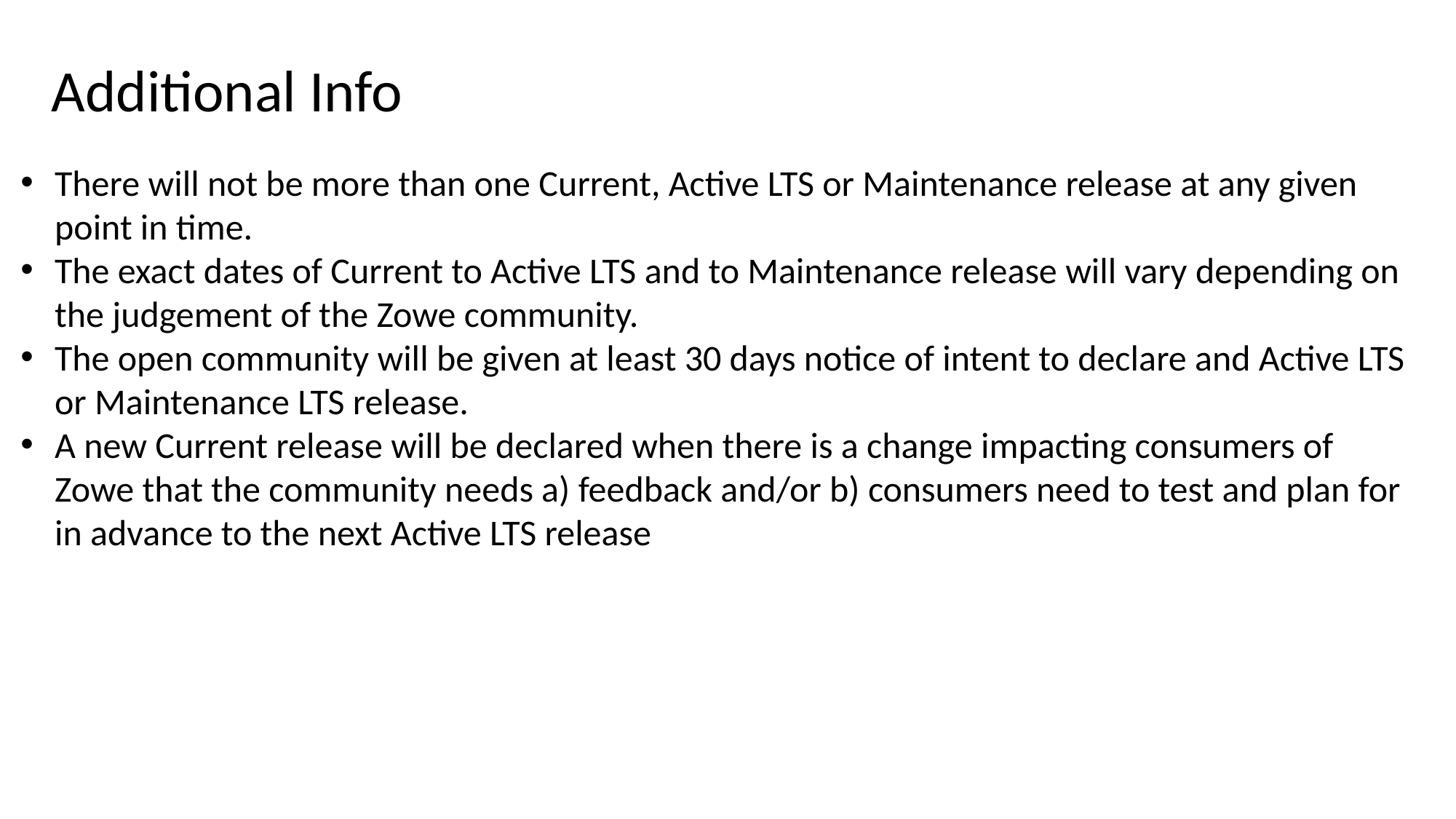

# Additional Info
There will not be more than one Current, Active LTS or Maintenance release at any given point in time.
The exact dates of Current to Active LTS and to Maintenance release will vary depending on the judgement of the Zowe community.
The open community will be given at least 30 days notice of intent to declare and Active LTS or Maintenance LTS release.
A new Current release will be declared when there is a change impacting consumers of Zowe that the community needs a) feedback and/or b) consumers need to test and plan for in advance to the next Active LTS release